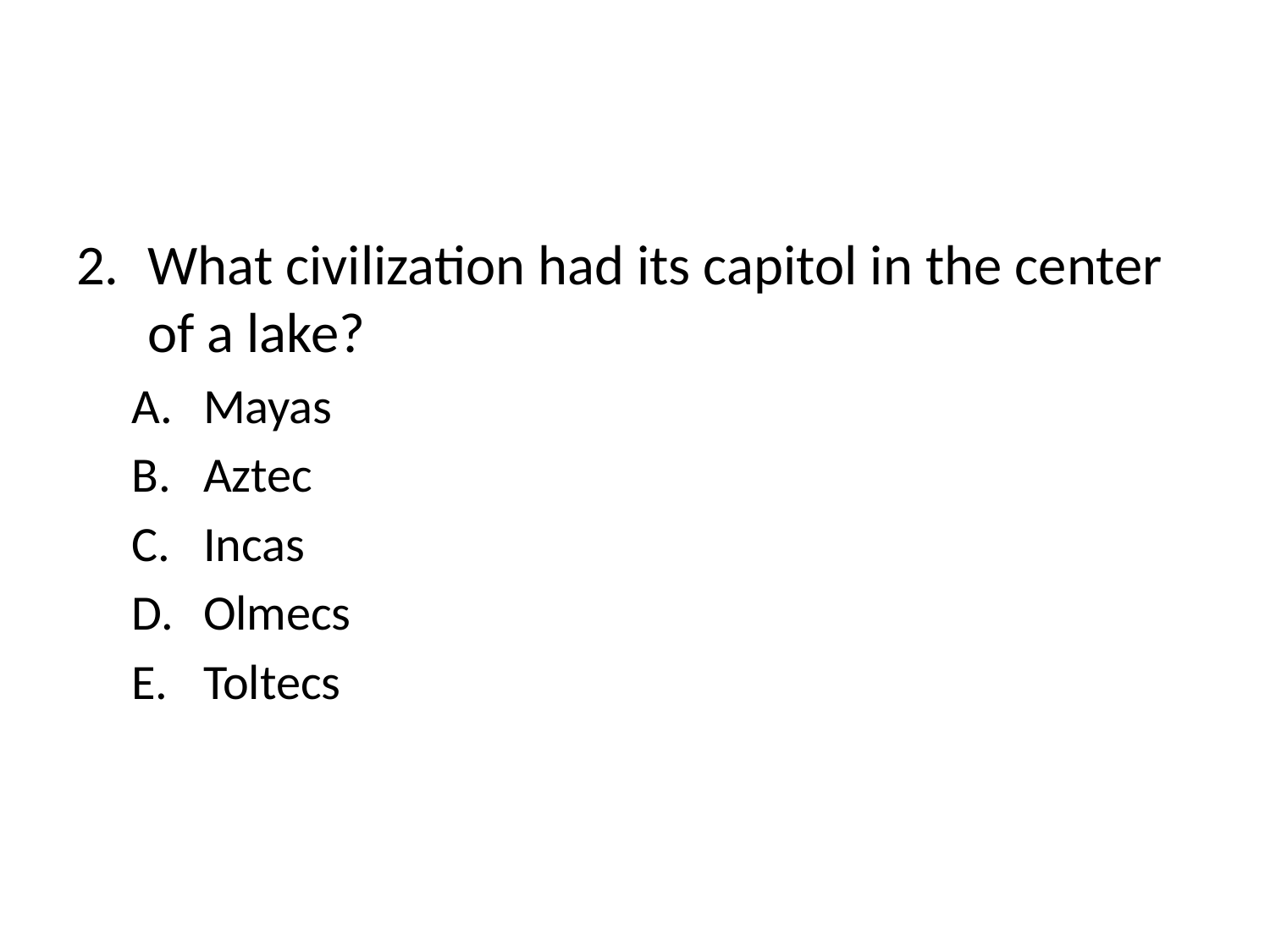

#
What civilization had its capitol in the center of a lake?
Mayas
Aztec
Incas
Olmecs
Toltecs